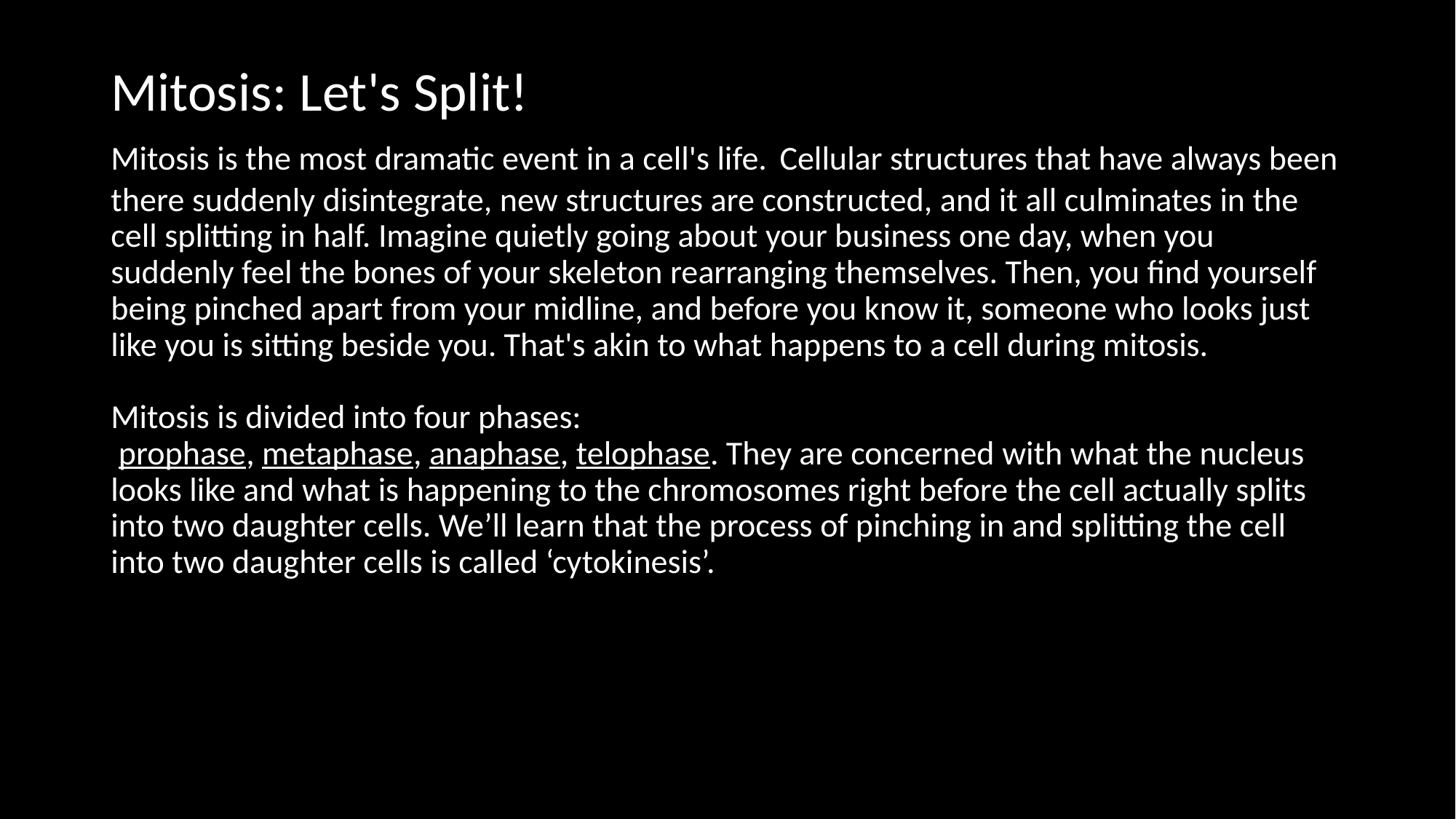

# Mitosis: Let's Split! Mitosis is the most dramatic event in a cell's life. Cellular structures that have always been there suddenly disintegrate, new structures are constructed, and it all culminates in the cell splitting in half. Imagine quietly going about your business one day, when you suddenly feel the bones of your skeleton rearranging themselves. Then, you find yourself being pinched apart from your midline, and before you know it, someone who looks just like you is sitting beside you. That's akin to what happens to a cell during mitosis. Mitosis is divided into four phases:  prophase, metaphase, anaphase, telophase. They are concerned with what the nucleus looks like and what is happening to the chromosomes right before the cell actually splits into two daughter cells. We’ll learn that the process of pinching in and splitting the cell into two daughter cells is called ‘cytokinesis’.